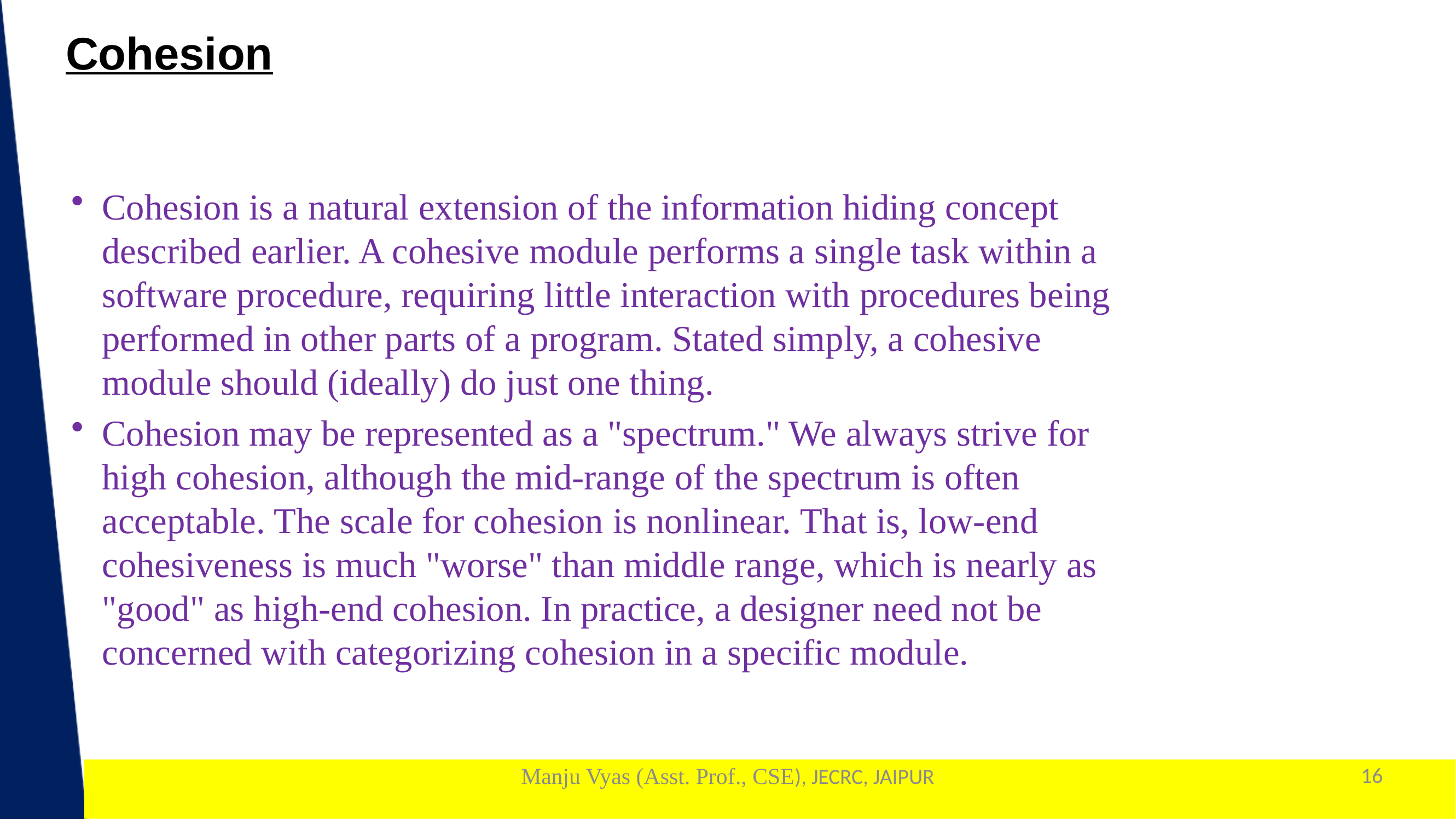

Cohesion

Cohesion is a natural extension of the information hiding concept described earlier. A cohesive module performs a single task within a software procedure, requiring little interaction with procedures being performed in other parts of a program. Stated simply, a cohesive module should (ideally) do just one thing.
Cohesion may be represented as a "spectrum." We always strive for high cohesion, although the mid-range of the spectrum is often acceptable. The scale for cohesion is nonlinear. That is, low-end cohesiveness is much "worse" than middle range, which is nearly as "good" as high-end cohesion. In practice, a designer need not be concerned with categorizing cohesion in a specific module.
Manju Vyas (Asst. Prof., CSE), JECRC, JAIPUR
16
1